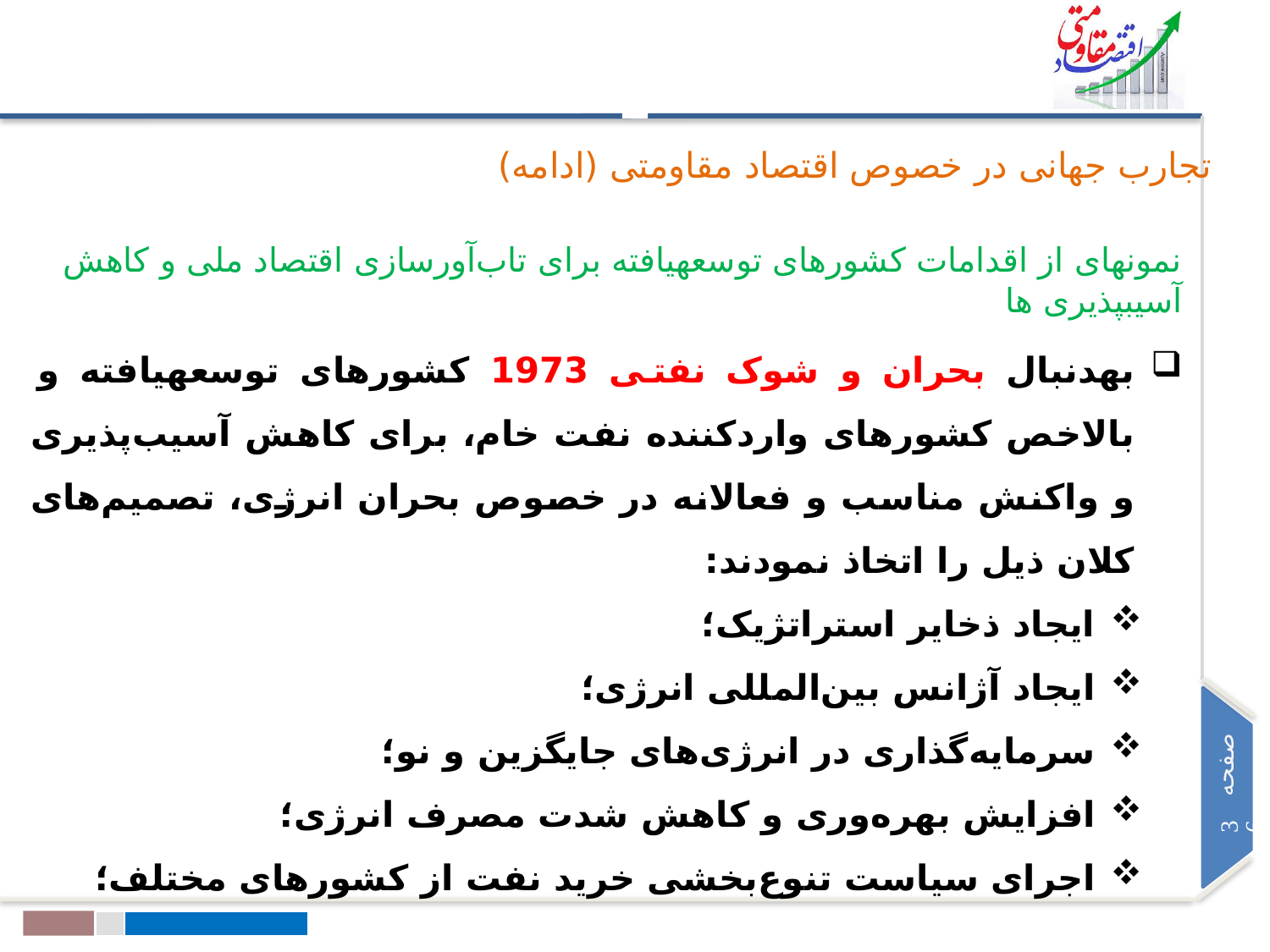

تجارب جهانی در خصوص اقتصاد مقاومتی (ادامه)
نمونه‏ای از اقدامات کشورهای توسعه‏یافته برای تاب‌آور‌سازی اقتصاد ملی و کاهش آسیب‏پذیری ها
به‏دنبال بحران و شوک نفتی 1973 کشورهای توسعه‏یافته و بالاخص کشورهای واردکننده نفت خام، برای کاهش آسیب‌پذیری و واکنش مناسب و فعالانه در خصوص بحران انرژی، تصمیم‌های کلان ذیل را اتخاذ نمودند:
ایجاد ذخایر استراتژیک؛
ایجاد آژانس بین‌المللی انرژی؛
سرمایه‌گذاری در انرژی‌های جایگزین و نو؛
افزایش بهره‌وری و کاهش شدت مصرف انرژی؛
اجرای سیاست تنوع‌بخشی خرید نفت از کشورهای مختلف؛